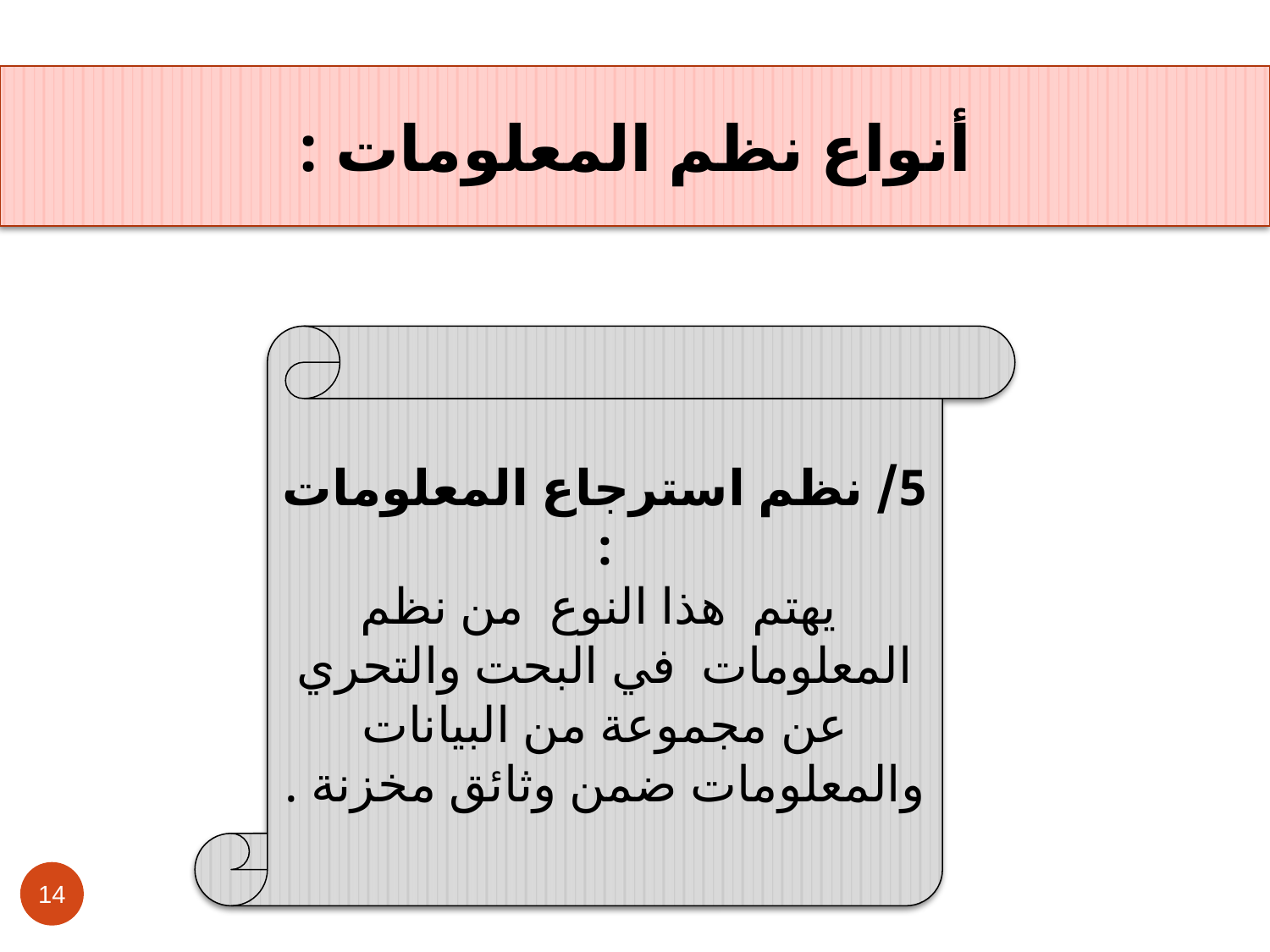

أنواع نظم المعلومات :
5/ نظم استرجاع المعلومات :
 يهتم  هذا النوع  من نظم المعلومات  في البحت والتحري عن مجموعة من البيانات والمعلومات ضمن وثائق مخزنة .
14